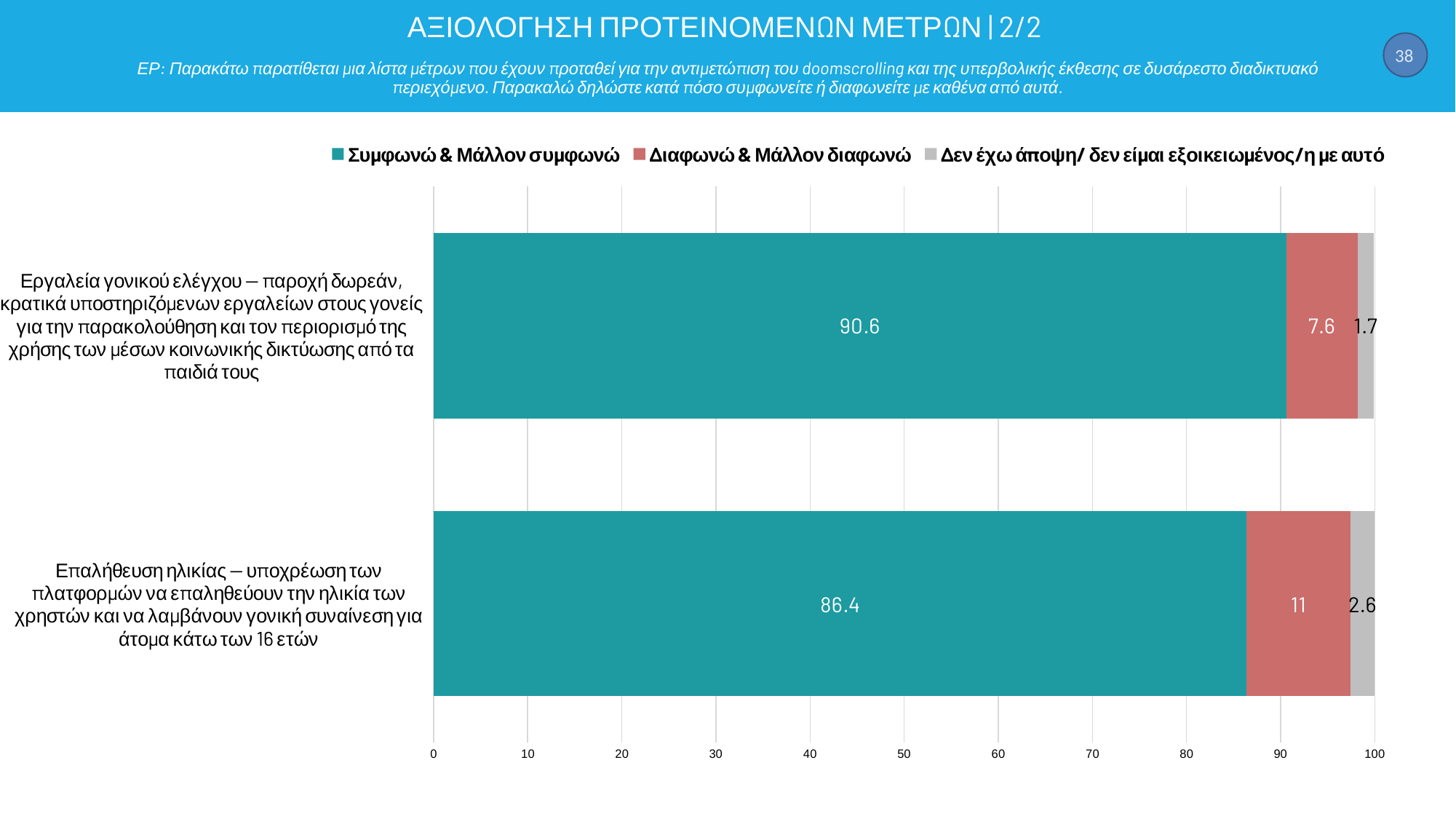

# ΑΞΙΟΛΟΓΗΣΗ ΠΡΟΤΕΙΝΟΜΕΝΩΝ ΜΕΤΡΩΝ | 2/2 ΕΡ: Παρακάτω παρατίθεται μια λίστα μέτρων που έχουν προταθεί για την αντιμετώπιση του doomscrolling και της υπερβολικής έκθεσης σε δυσάρεστο διαδικτυακό περιεχόμενο. Παρακαλώ δηλώστε κατά πόσο συμφωνείτε ή διαφωνείτε με καθένα από αυτά.
38

### Chart

| Category | Συμφωνώ & Μάλλον συμφωνώ | Διαφωνώ & Μάλλον διαφωνώ | Δεν έχω άποψη/ δεν είμαι εξοικειωμένος/η με αυτό |
|---|---|---|---|
| Εργαλεία γονικού ελέγχου — παροχή δωρεάν, κρατικά υποστηριζόμενων εργαλείων στους γονείς για την παρακολούθηση και τον περιορισμό της χρήσης των μέσων κοινωνικής δικτύωσης από τα παιδιά τους | 90.6 | 7.6 | 1.7 |
| Επαλήθευση ηλικίας — υποχρέωση των πλατφορμών να επαληθεύουν την ηλικία των χρηστών και να λαμβάνουν γονική συναίνεση για άτομα κάτω των 16 ετών | 86.4 | 11.0 | 2.6 |